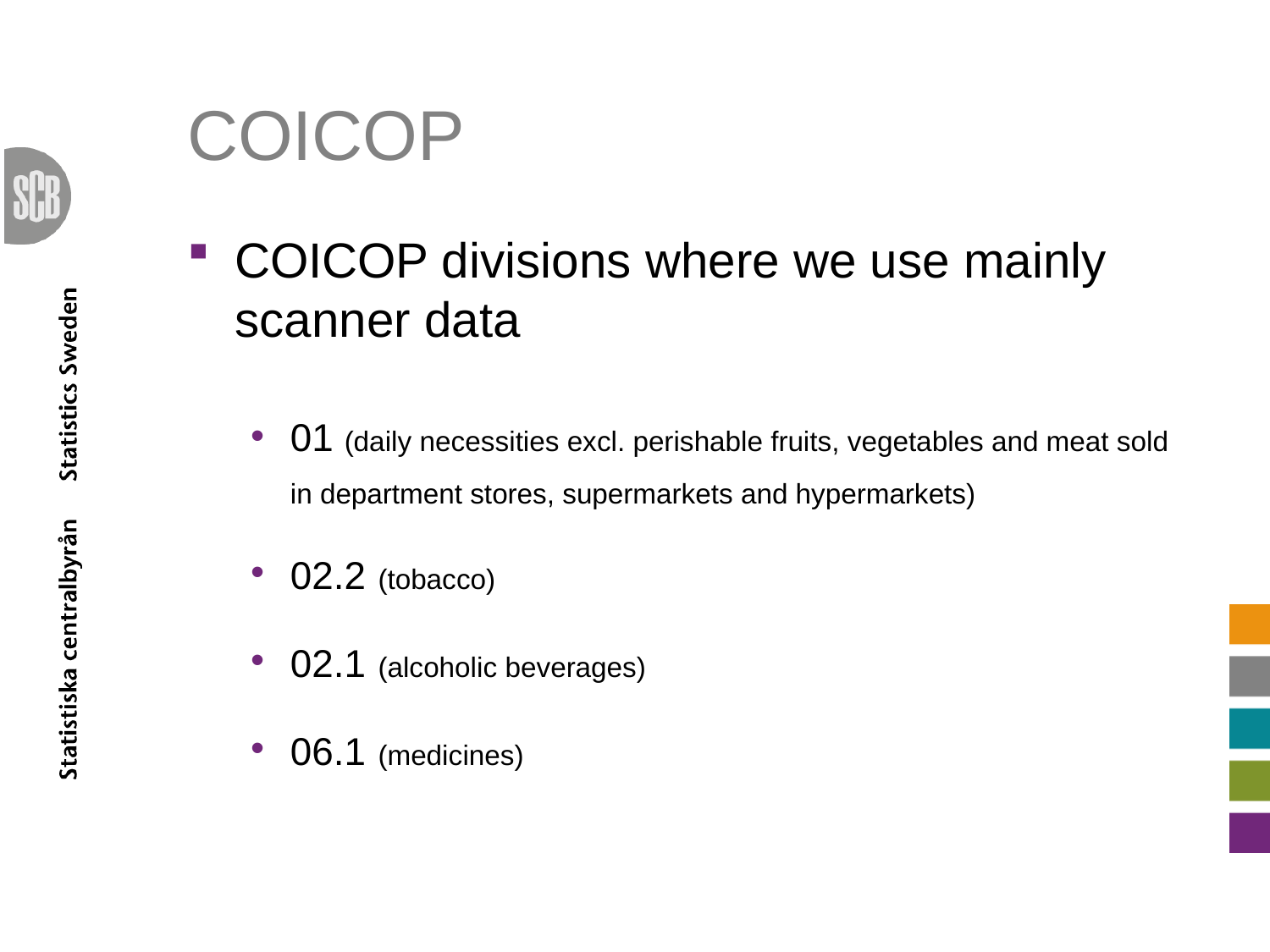

# COICOP
COICOP divisions where we use mainly scanner data

01 (daily necessities excl. perishable fruits, vegetables and meat sold in department stores, supermarkets and hypermarkets)
02.2 (tobacco)
02.1 (alcoholic beverages)
06.1 (medicines)